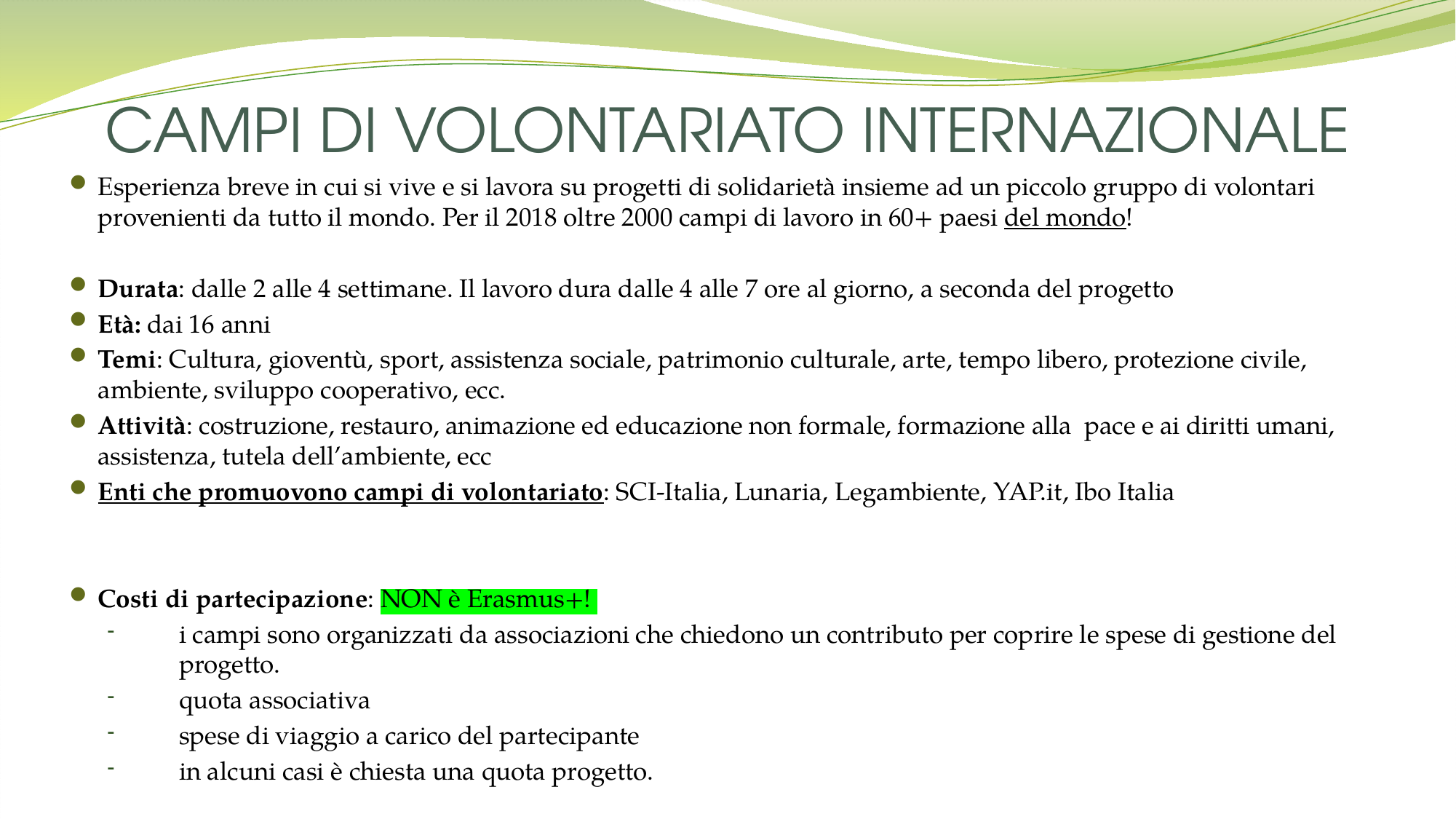

# CAMPI DI VOLONTARIATO INTERNAZIONALE
Esperienza breve in cui si vive e si lavora su progetti di solidarietà insieme ad un piccolo gruppo di volontari provenienti da tutto il mondo. Per il 2018 oltre 2000 campi di lavoro in 60+ paesi del mondo!

Durata: dalle 2 alle 4 settimane. Il lavoro dura dalle 4 alle 7 ore al giorno, a seconda del progetto
Età: dai 16 anni
Temi: Cultura, gioventù, sport, assistenza sociale, patrimonio culturale, arte, tempo libero, protezione civile, ambiente, sviluppo cooperativo, ecc.
Attività: costruzione, restauro, animazione ed educazione non formale, formazione alla  pace e ai diritti umani, assistenza, tutela dell’ambiente, ecc
Enti che promuovono campi di volontariato: SCI-Italia, Lunaria, Legambiente, YAP.it, Ibo Italia

Costi di partecipazione: NON è Erasmus+!
i campi sono organizzati da associazioni che chiedono un contributo per coprire le spese di gestione del progetto.
quota associativa
spese di viaggio a carico del partecipante
in alcuni casi è chiesta una quota progetto.